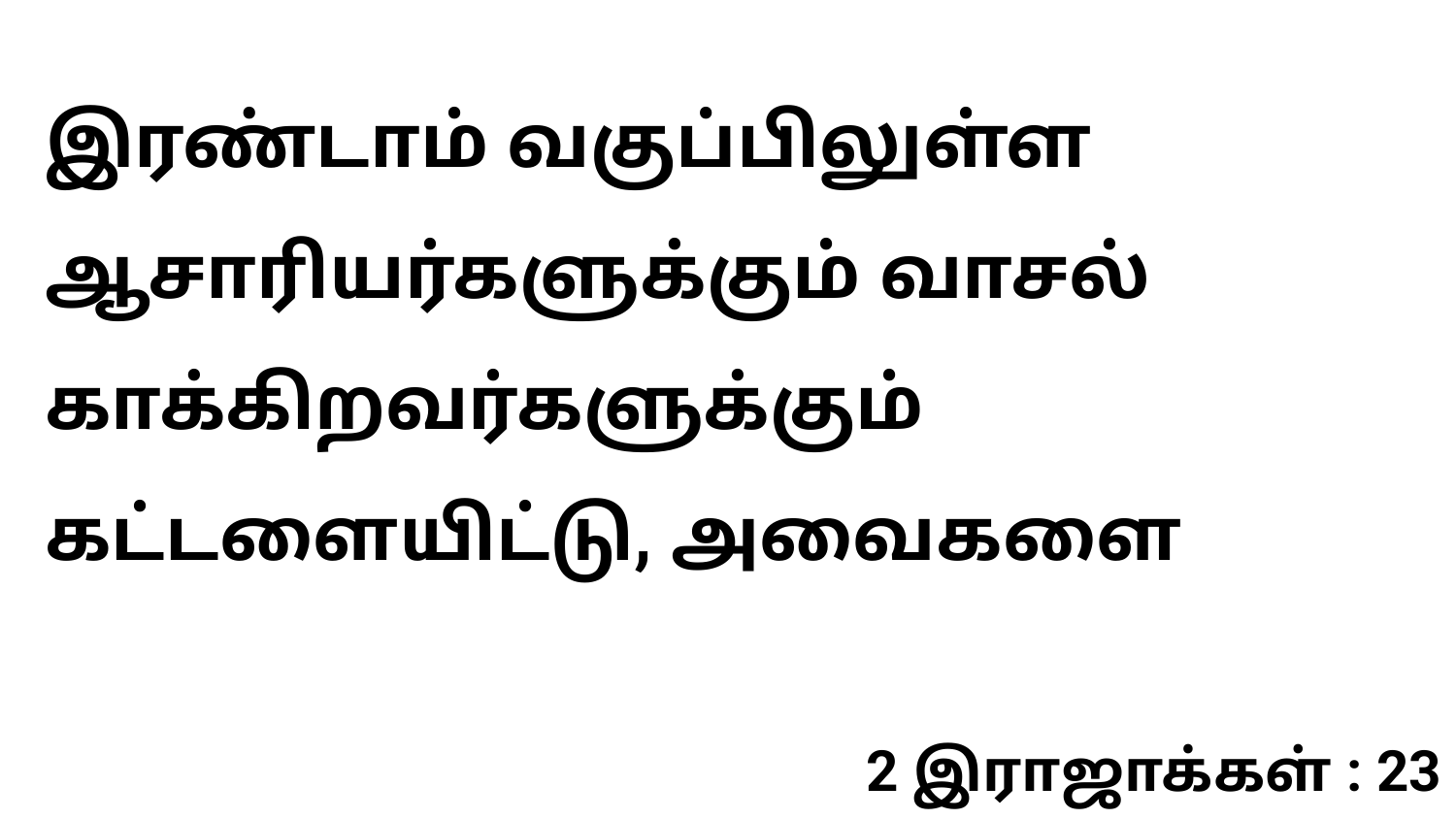

இரண்டாம் வகுப்பிலுள்ள ஆசாரியர்களுக்கும் வாசல் காக்கிறவர்களுக்கும் கட்டளையிட்டு, அவைகளை
2 இராஜாக்கள் : 23